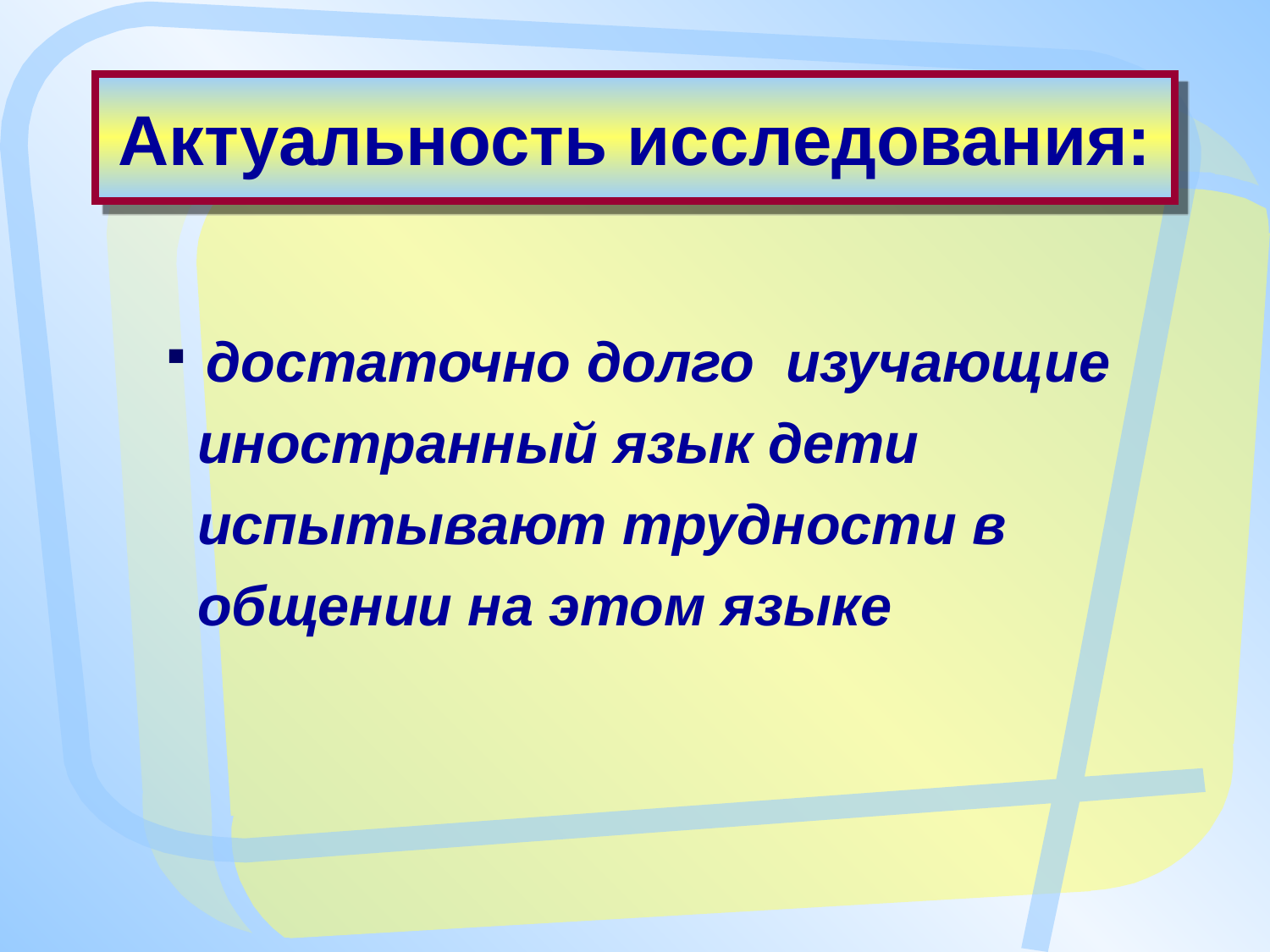

# Актуальность исследования:
 достаточно долго  изучающие иностранный язык дети испытывают трудности в общении на этом языке